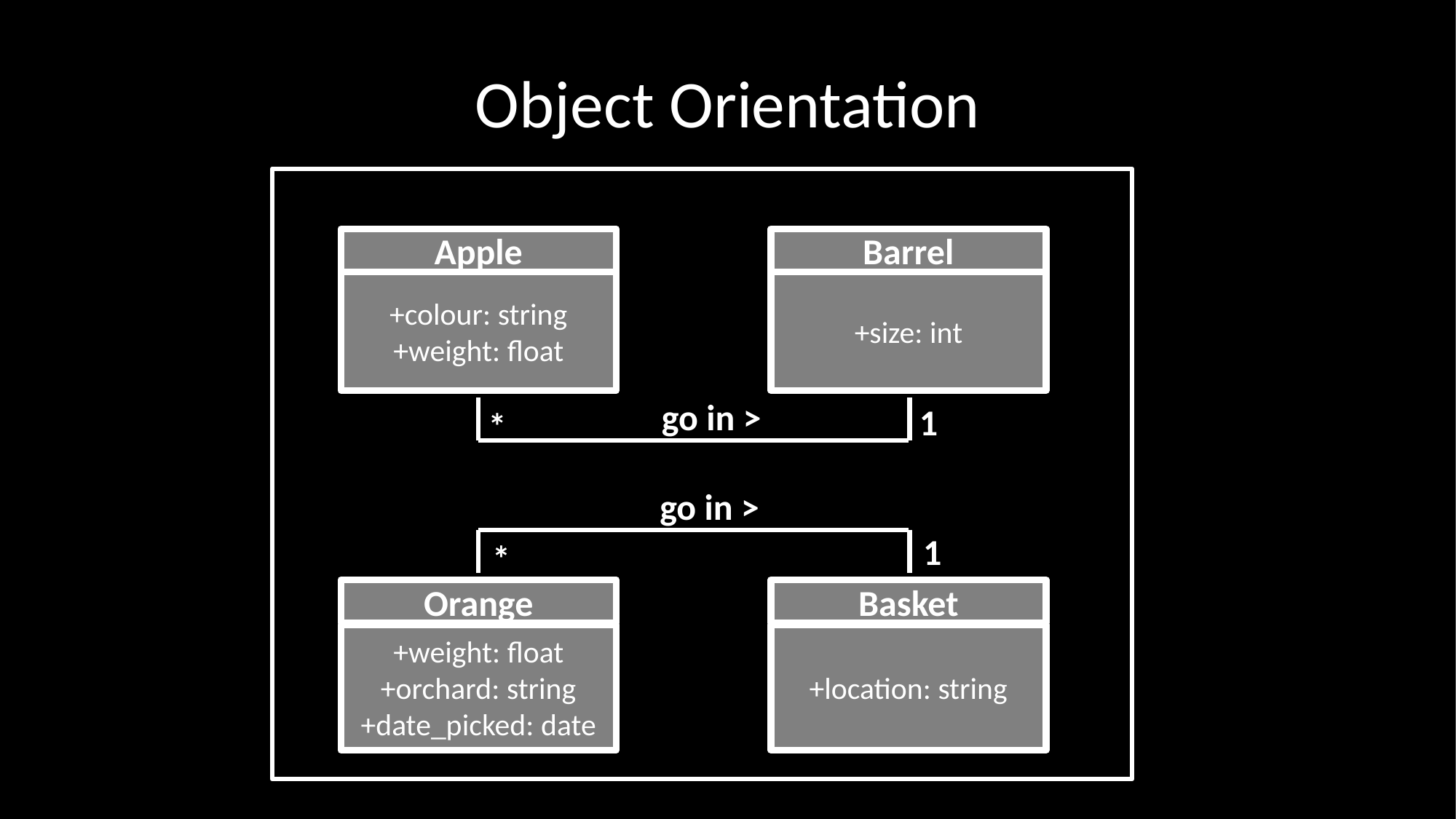

# Object Orientation

Apple
Barrel
+colour: string
+weight: float
+size: int
go in >
1
*
go in >
1
*
Orange
Basket
+weight: float
+orchard: string
+date_picked: date
+location: string